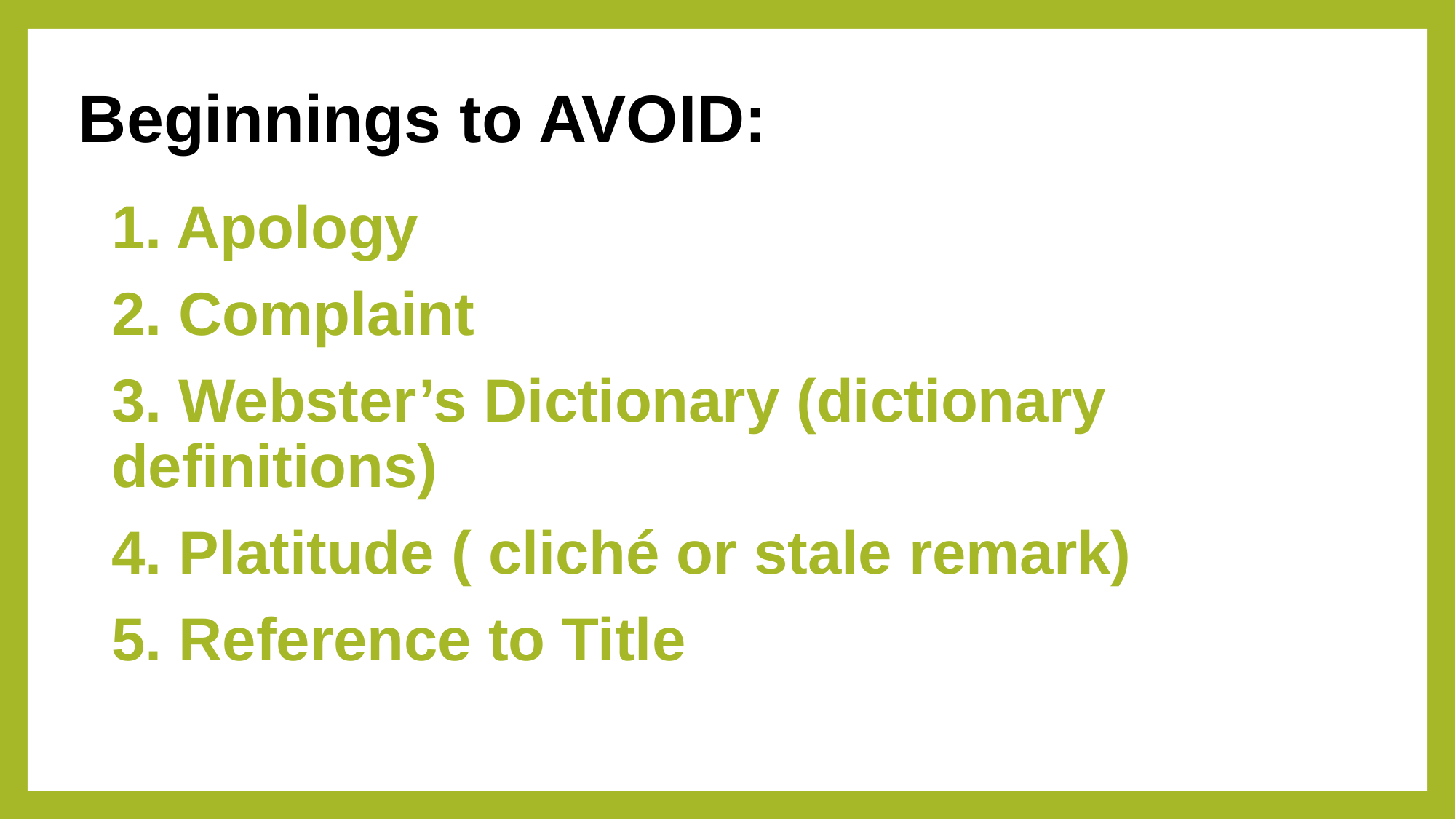

# Beginnings to AVOID:
1. Apology
2. Complaint
3. Webster’s Dictionary (dictionary definitions)
4. Platitude ( cliché or stale remark)
5. Reference to Title